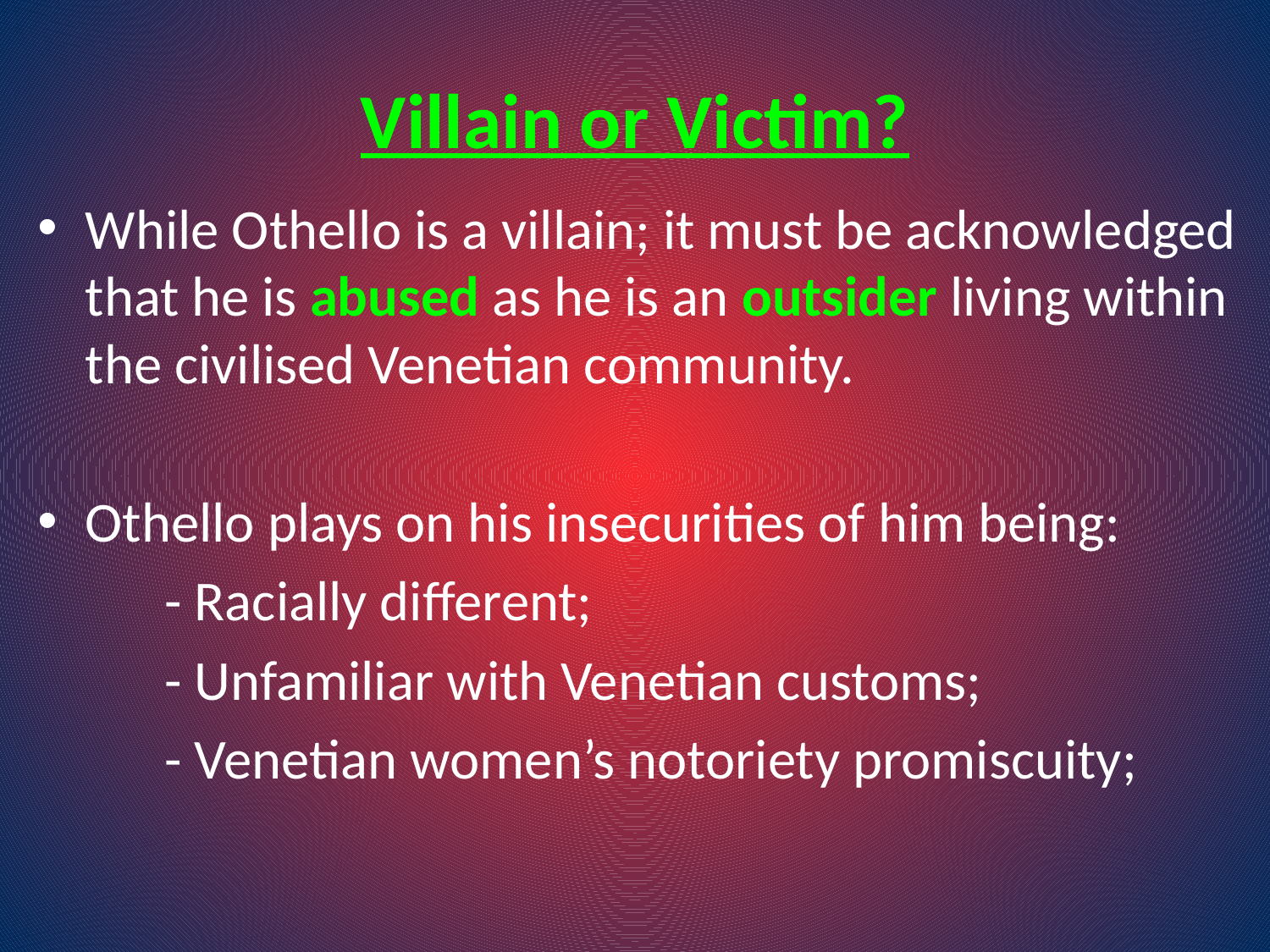

# Villain or Victim?
While Othello is a villain; it must be acknowledged that he is abused as he is an outsider living within the civilised Venetian community.

Othello plays on his insecurities of him being:
	- Racially different;
	- Unfamiliar with Venetian customs;
	- Venetian women’s notoriety promiscuity;